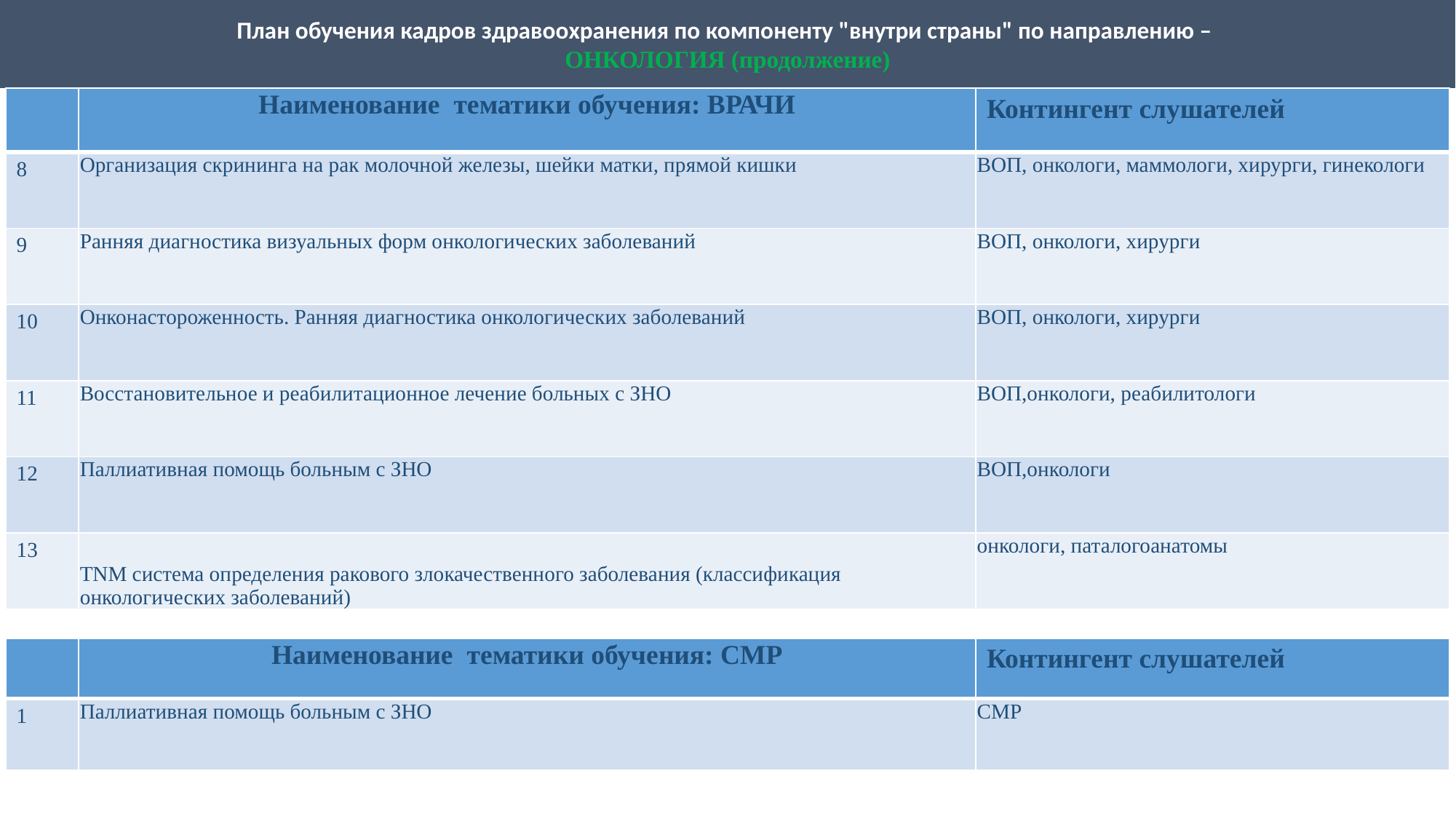

План обучения кадров здравоохранения по компоненту "внутри страны" по направлению –
ОНКОЛОГИЯ (продолжение)
|  | Наименование тематики обучения: ВРАЧИ | Контингент слушателей |
| --- | --- | --- |
| 8 | Организация скрининга на рак молочной железы, шейки матки, прямой кишки | ВОП, онкологи, маммологи, хирурги, гинекологи |
| 9 | Ранняя диагностика визуальных форм онкологических заболеваний | ВОП, онкологи, хирурги |
| 10 | Онконастороженность. Ранняя диагностика онкологических заболеваний | ВОП, онкологи, хирурги |
| 11 | Восстановительное и реабилитационное лечение больных с ЗНО | ВОП,онкологи, реабилитологи |
| 12 | Паллиативная помощь больным с ЗНО | ВОП,онкологи |
| 13 | TNM система определения ракового злокачественного заболевания (классификация онкологических заболеваний) | онкологи, паталогоанатомы |
|  | Наименование тематики обучения: СМР | Контингент слушателей |
| --- | --- | --- |
| 1 | Паллиативная помощь больным с ЗНО | СМР |
2